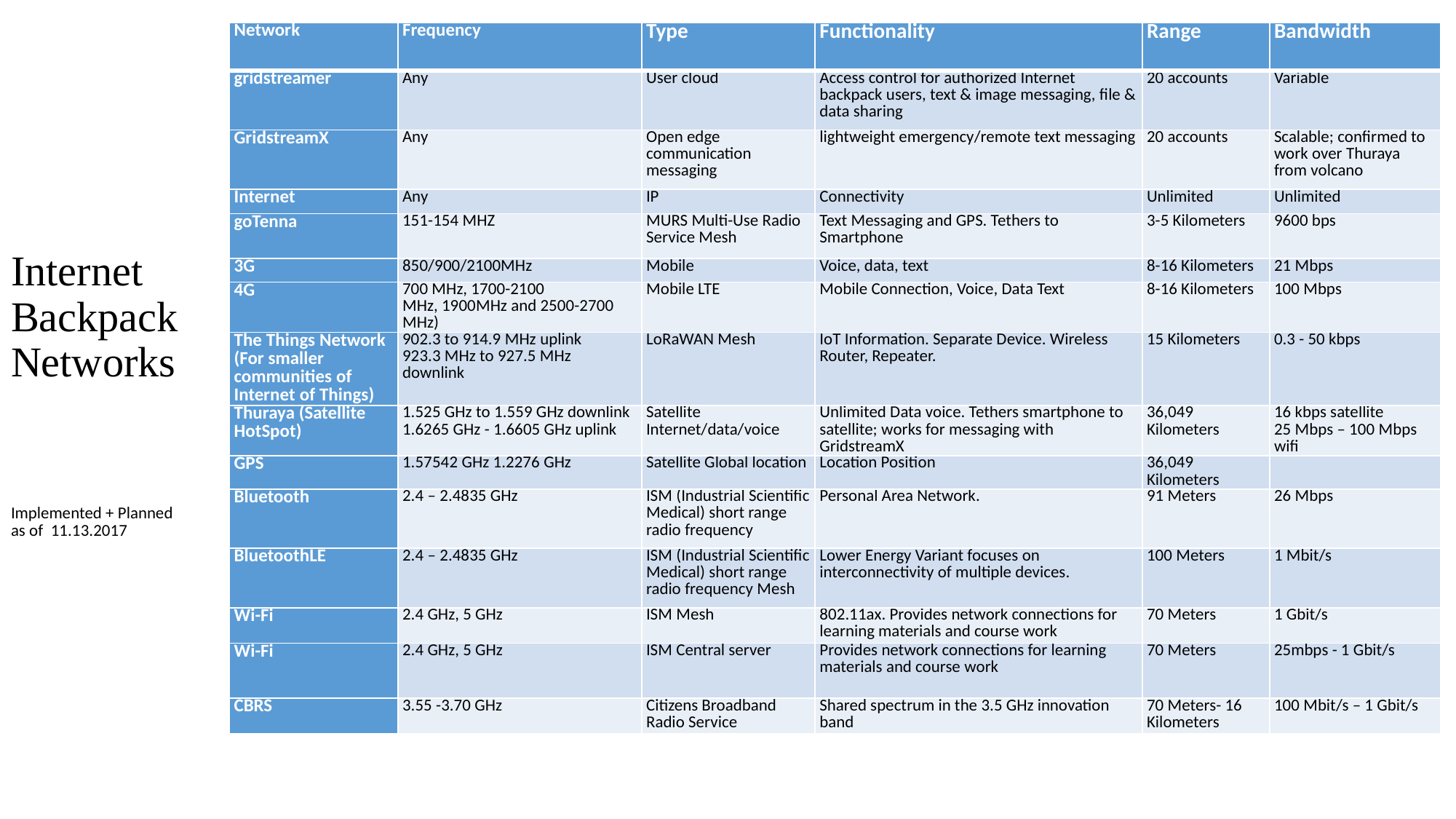

| Network | Frequency | Type | Functionality | Range | Bandwidth |
| --- | --- | --- | --- | --- | --- |
| gridstreamer | Any | User cloud | Access control for authorized Internet backpack users, text & image messaging, file & data sharing | 20 accounts | Variable |
| GridstreamX | Any | Open edge communication messaging | lightweight emergency/remote text messaging | 20 accounts | Scalable; confirmed to work over Thuraya from volcano |
| Internet | Any | IP | Connectivity | Unlimited | Unlimited |
| goTenna | 151-154 MHZ | MURS Multi-Use Radio Service Mesh | Text Messaging and GPS. Tethers to Smartphone | 3-5 Kilometers | 9600 bps |
| 3G | 850/900/2100MHz | Mobile | Voice, data, text | 8-16 Kilometers | 21 Mbps |
| 4G | 700 MHz, 1700-2100 MHz, 1900MHz and 2500-2700 MHz) | Mobile LTE | Mobile Connection, Voice, Data Text | 8-16 Kilometers | 100 Mbps |
| The Things Network (For smaller communities of Internet of Things) | 902.3 to 914.9 MHz uplink 923.3 MHz to 927.5 MHz downlink | LoRaWAN Mesh | IoT Information. Separate Device. Wireless Router, Repeater. | 15 Kilometers | 0.3 - 50 kbps |
| Thuraya (Satellite HotSpot) | 1.525 GHz to 1.559 GHz downlink 1.6265 GHz - 1.6605 GHz uplink | Satellite Internet/data/voice | Unlimited Data voice. Tethers smartphone to satellite; works for messaging with GridstreamX | 36,049 Kilometers | 16 kbps satellite 25 Mbps – 100 Mbps wifi |
| GPS | 1.57542 GHz 1.2276 GHz | Satellite Global location | Location Position | 36,049 Kilometers |  |
| Bluetooth | 2.4 – 2.4835 GHz | ISM (Industrial Scientific Medical) short range radio frequency | Personal Area Network. | 91 Meters | 26 Mbps |
| BluetoothLE | 2.4 – 2.4835 GHz | ISM (Industrial Scientific Medical) short range radio frequency Mesh | Lower Energy Variant focuses on interconnectivity of multiple devices. | 100 Meters | 1 Mbit/s |
| Wi-Fi | 2.4 GHz, 5 GHz | ISM Mesh | 802.11ax. Provides network connections for learning materials and course work | 70 Meters | 1 Gbit/s |
| Wi-Fi | 2.4 GHz, 5 GHz | ISM Central server | Provides network connections for learning materials and course work | 70 Meters | 25mbps - 1 Gbit/s |
| CBRS | 3.55 -3.70 GHz | Citizens Broadband Radio Service | Shared spectrum in the 3.5 GHz innovation band | 70 Meters- 16 Kilometers | 100 Mbit/s – 1 Gbit/s |
# Internet Backpack Networks Implemented + Planned as of  11.13.2017